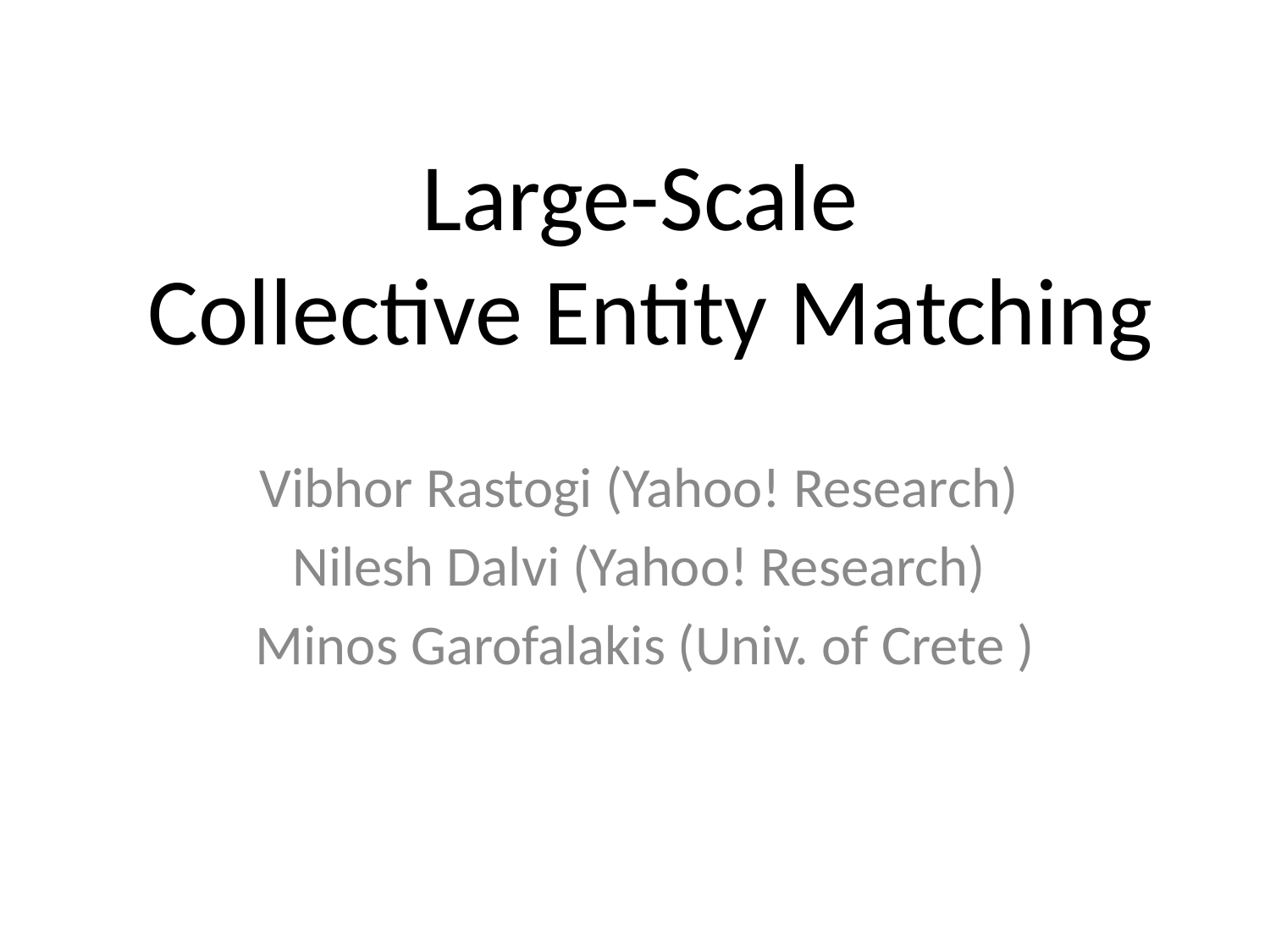

# Large-Scale Collective Entity Matching
Vibhor Rastogi (Yahoo! Research)
Nilesh Dalvi (Yahoo! Research)
Minos Garofalakis (Univ. of Crete )